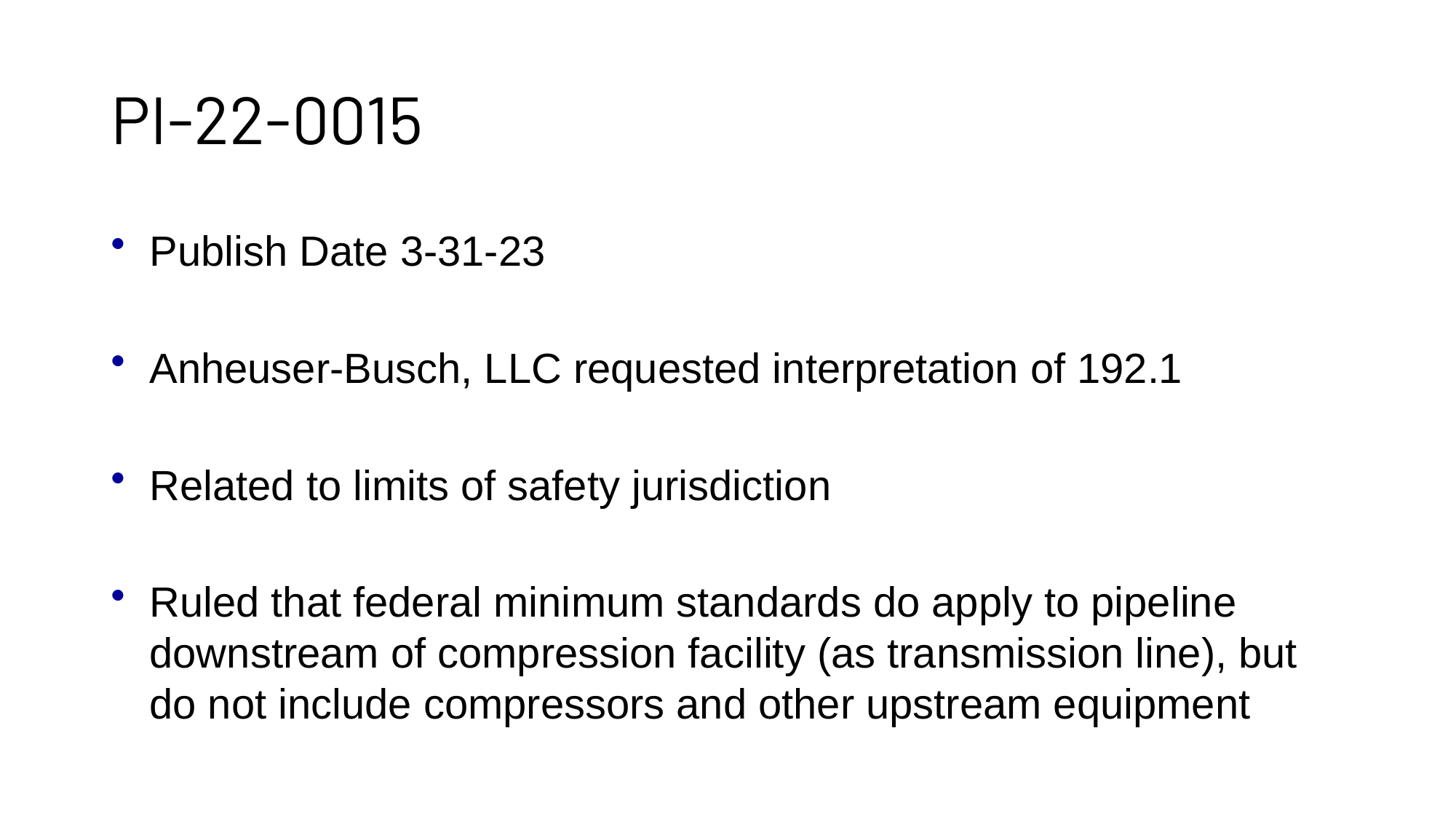

# PI-22-0015
Publish Date 3-31-23

Anheuser-Busch, LLC requested interpretation of 192.1

Related to limits of safety jurisdiction

Ruled that federal minimum standards do apply to pipeline downstream of compression facility (as transmission line), but do not include compressors and other upstream equipment